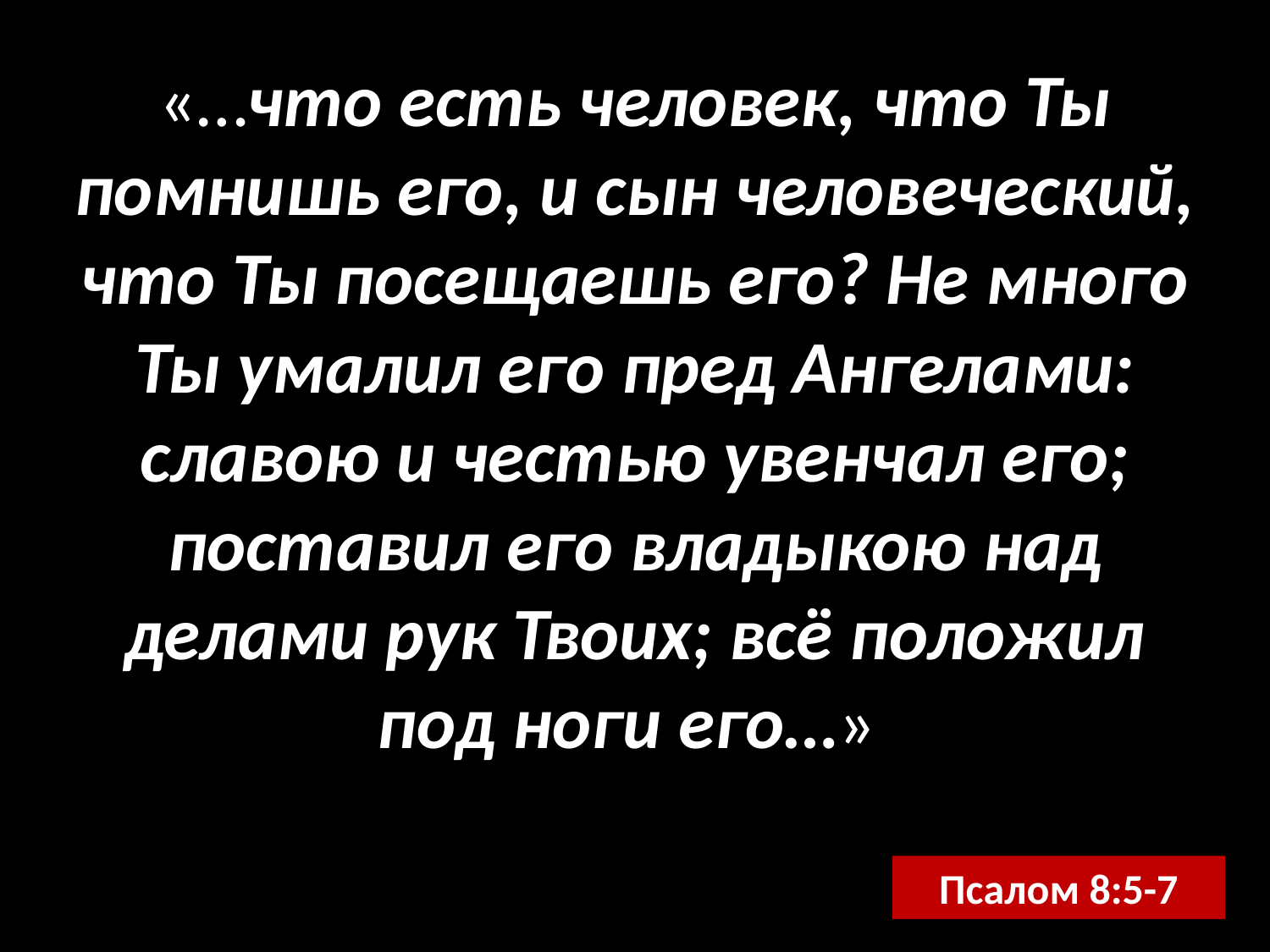

«…что есть человек, что Ты помнишь его, и сын человеческий, что Ты посещаешь его? Не много Ты умалил его пред Ангелами: славою и честью увенчал его; поставил его владыкою над делами рук Твоих; всё положил под ноги его…»
Псалом 8:5-7